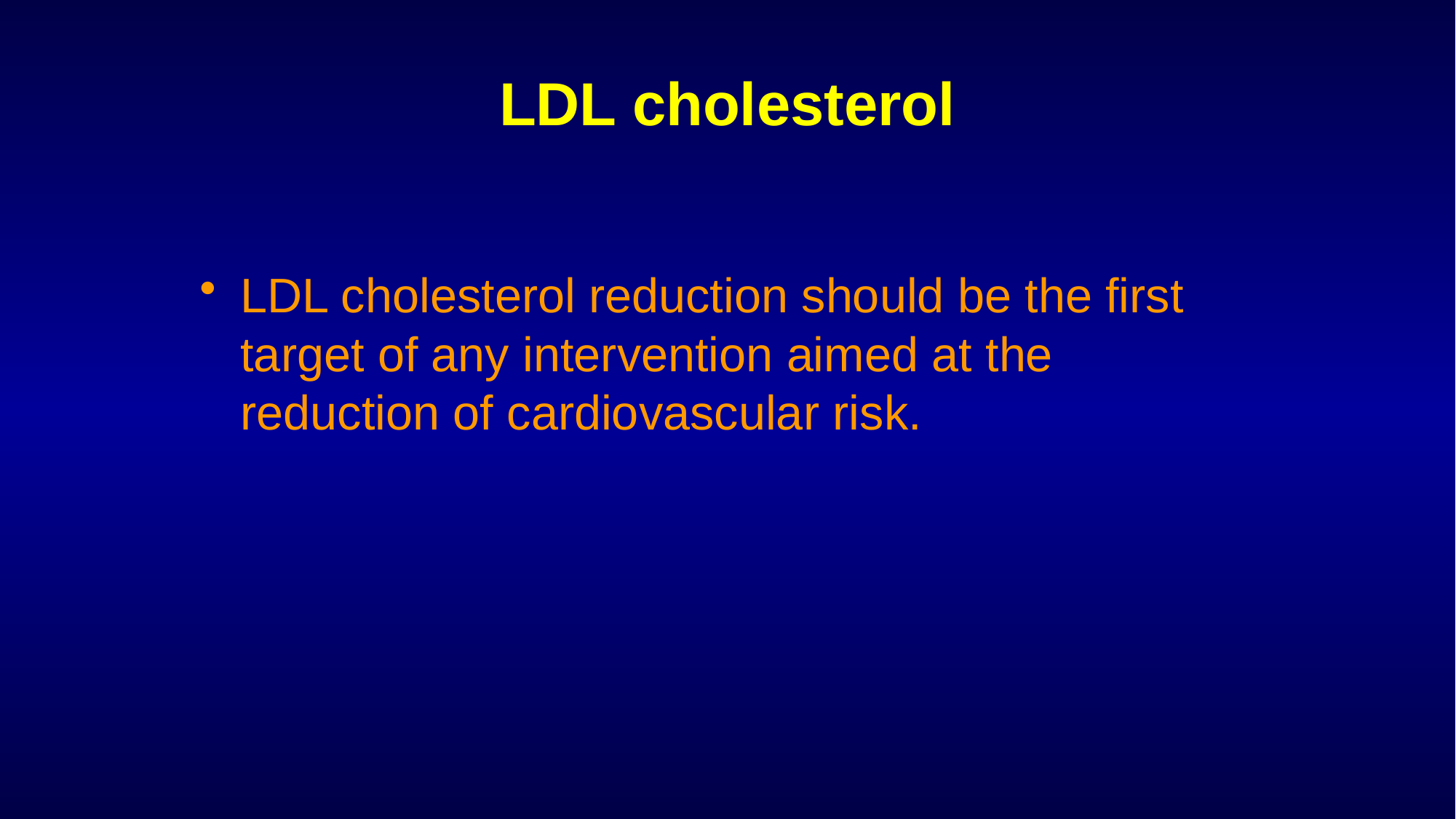

# LDL cholesterol

LDL cholesterol reduction should be the first target of any intervention aimed at the reduction of cardiovascular risk.